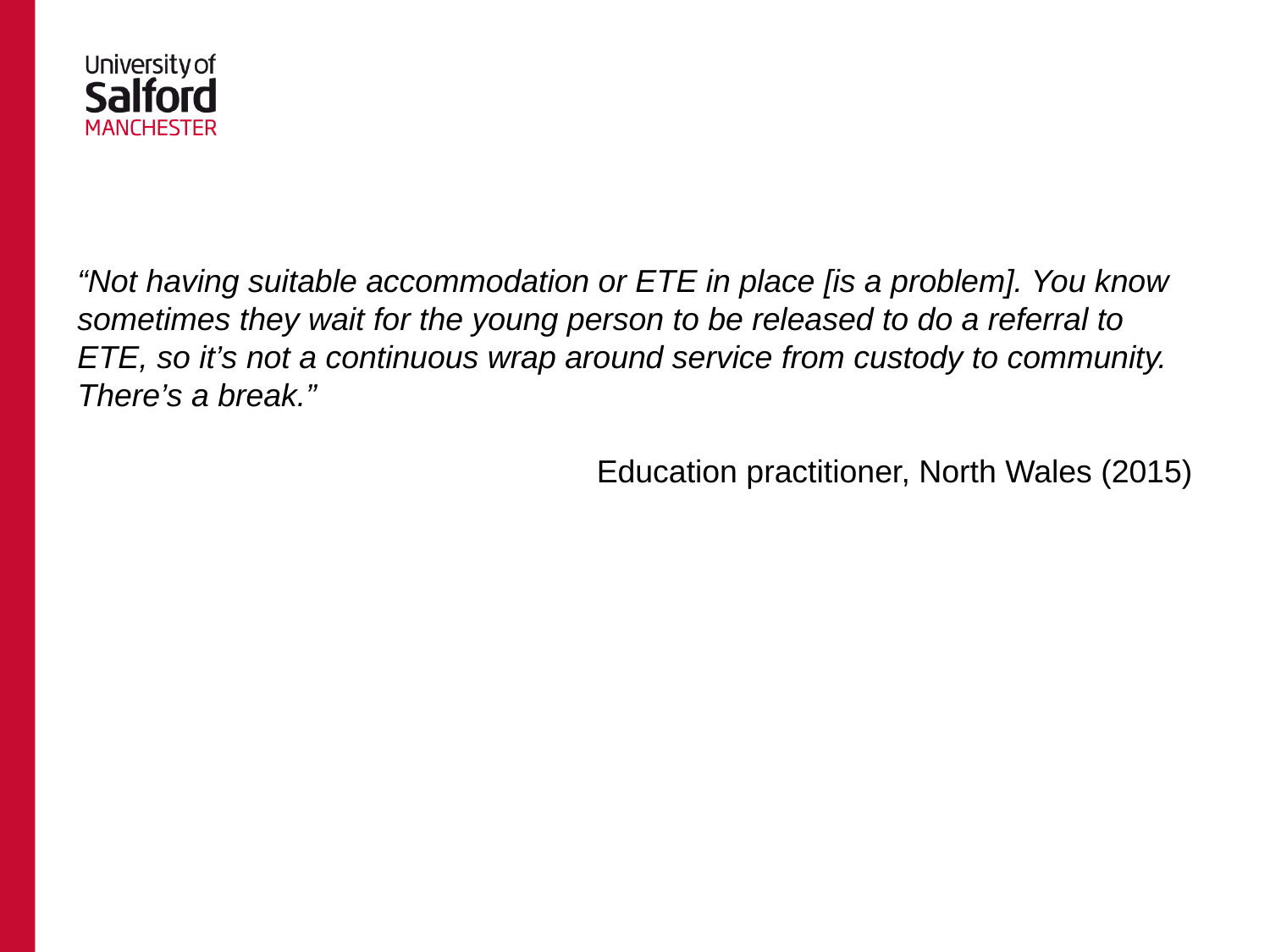

“Not having suitable accommodation or ETE in place [is a problem]. You know sometimes they wait for the young person to be released to do a referral to ETE, so it’s not a continuous wrap around service from custody to community. There’s a break.”

 Education practitioner, North Wales (2015)